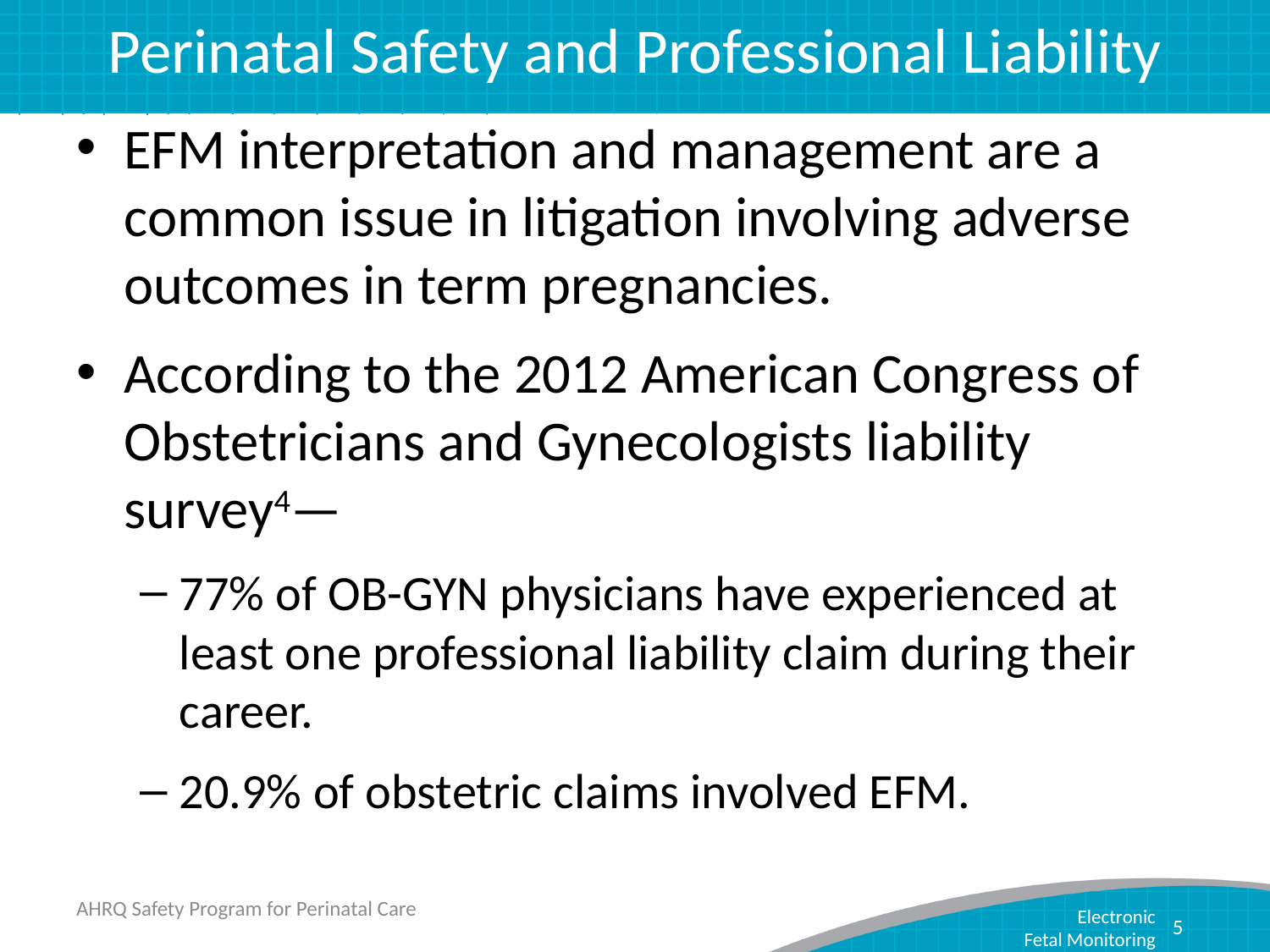

# Perinatal Safety and Professional Liability
EFM interpretation and management are a common issue in litigation involving adverse outcomes in term pregnancies.
According to the 2012 American Congress of Obstetricians and Gynecologists liability survey4—
77% of OB-GYN physicians have experienced at least one professional liability claim during their career.
20.9% of obstetric claims involved EFM.
AHRQ Safety Program for Perinatal Care
5